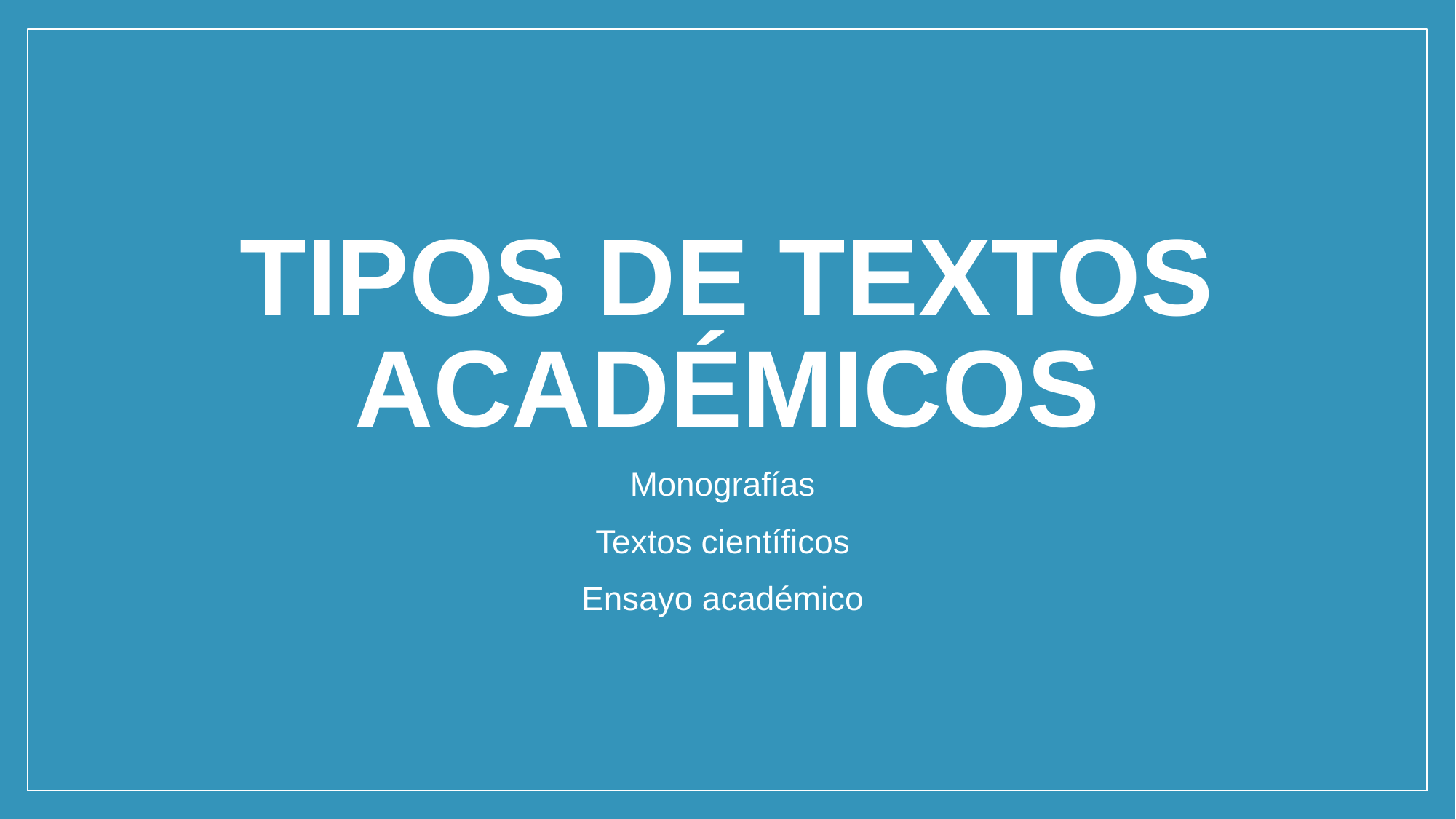

# Tipos de textos académicos
Monografías
Textos científicos
Ensayo académico